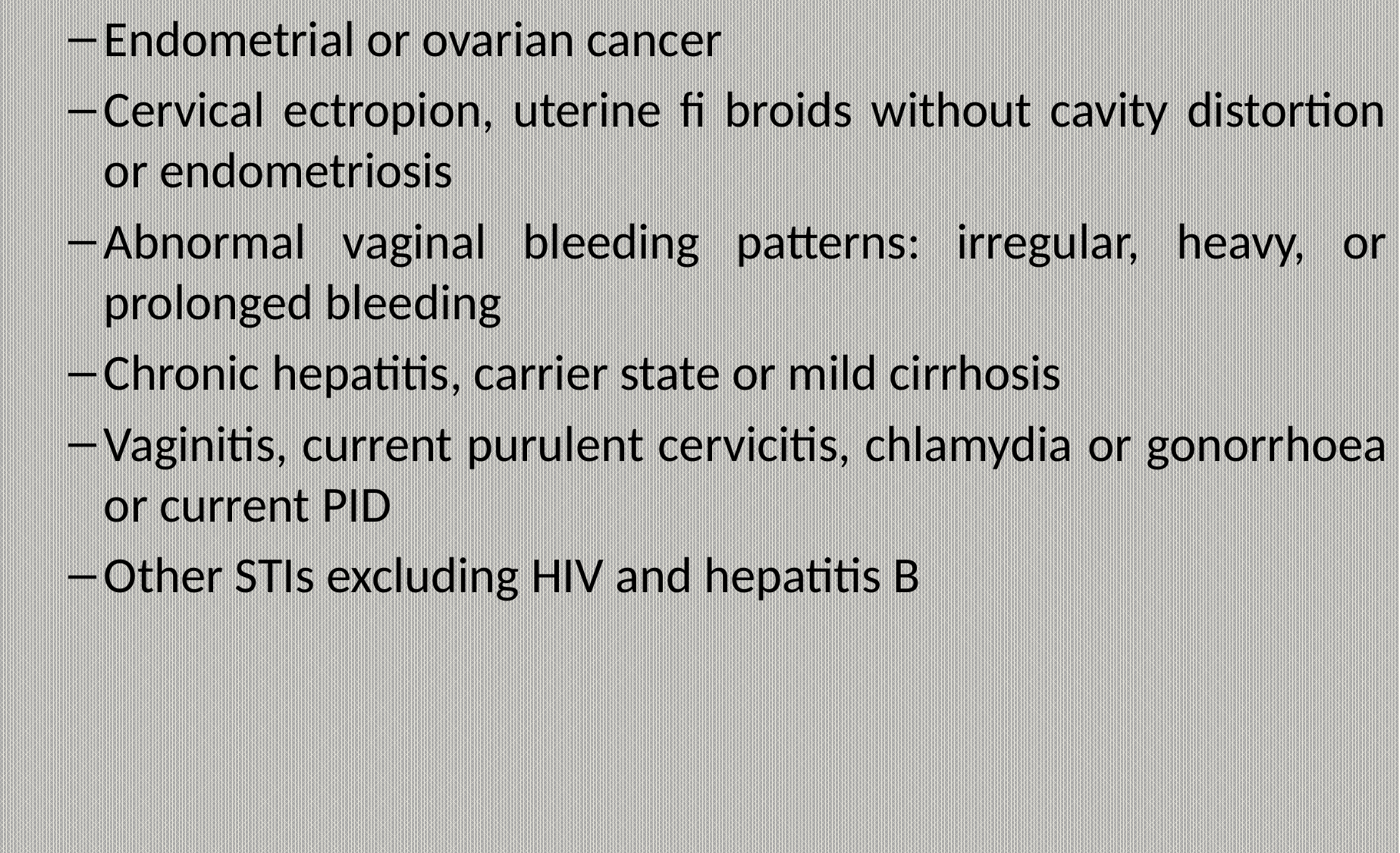

Endometrial or ovarian cancer
Cervical ectropion, uterine fi broids without cavity distortion or endometriosis
Abnormal vaginal bleeding patterns: irregular, heavy, or prolonged bleeding
Chronic hepatitis, carrier state or mild cirrhosis
Vaginitis, current purulent cervicitis, chlamydia or gonorrhoea or current PID
Other STIs excluding HIV and hepatitis B